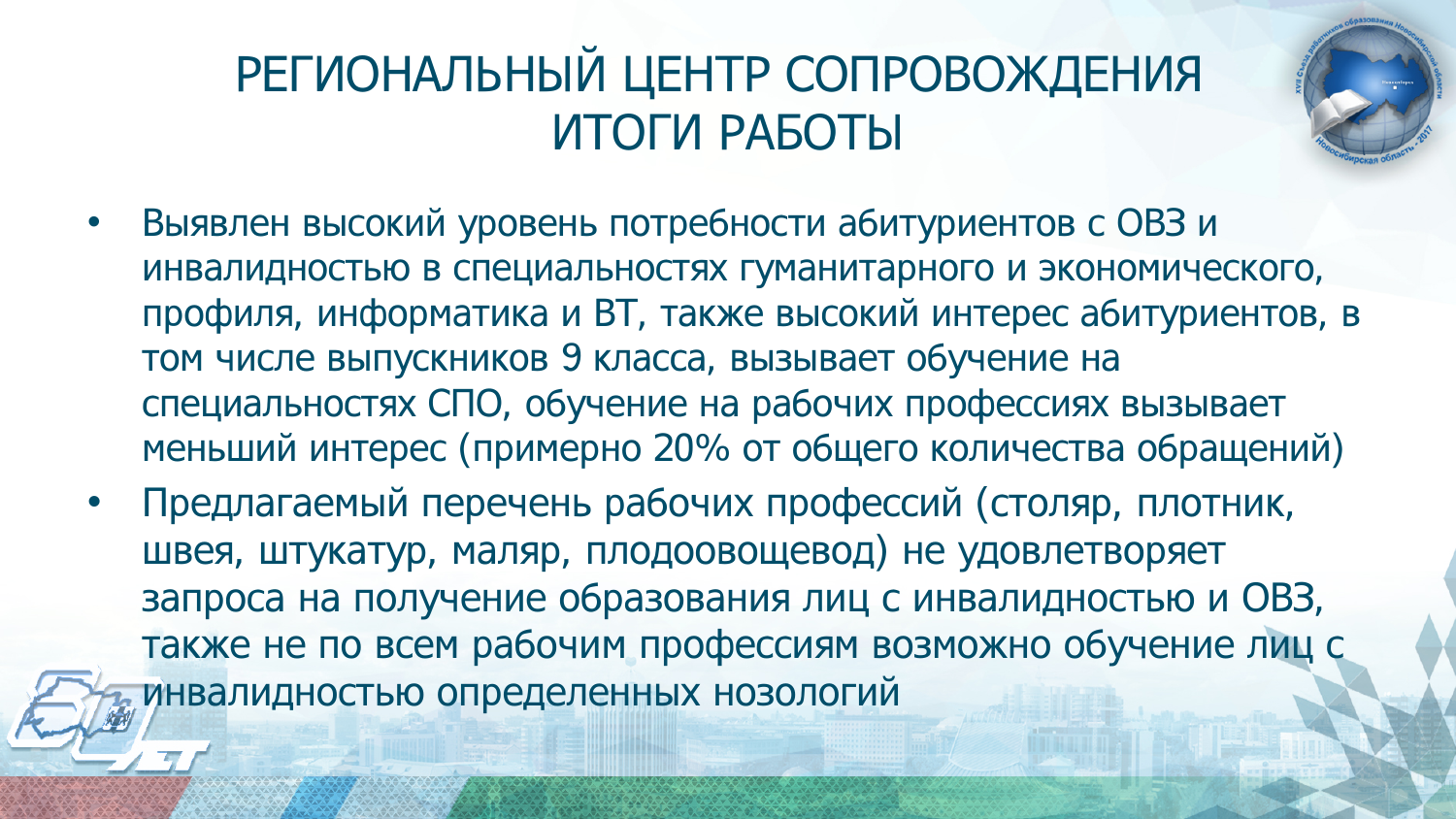

# РЕГИОНАЛЬНЫЙ ЦЕНТР СОПРОВОЖДЕНИЯ ИТОГИ РАБОТЫ
Выявлен высокий уровень потребности абитуриентов с ОВЗ и инвалидностью в специальностях гуманитарного и экономического, профиля, информатика и ВТ, также высокий интерес абитуриентов, в том числе выпускников 9 класса, вызывает обучение на специальностях СПО, обучение на рабочих профессиях вызывает меньший интерес (примерно 20% от общего количества обращений)
Предлагаемый перечень рабочих профессий (столяр, плотник, швея, штукатур, маляр, плодоовощевод) не удовлетворяет запроса на получение образования лиц с инвалидностью и ОВЗ, также не по всем рабочим профессиям возможно обучение лиц с инвалидностью определенных нозологий